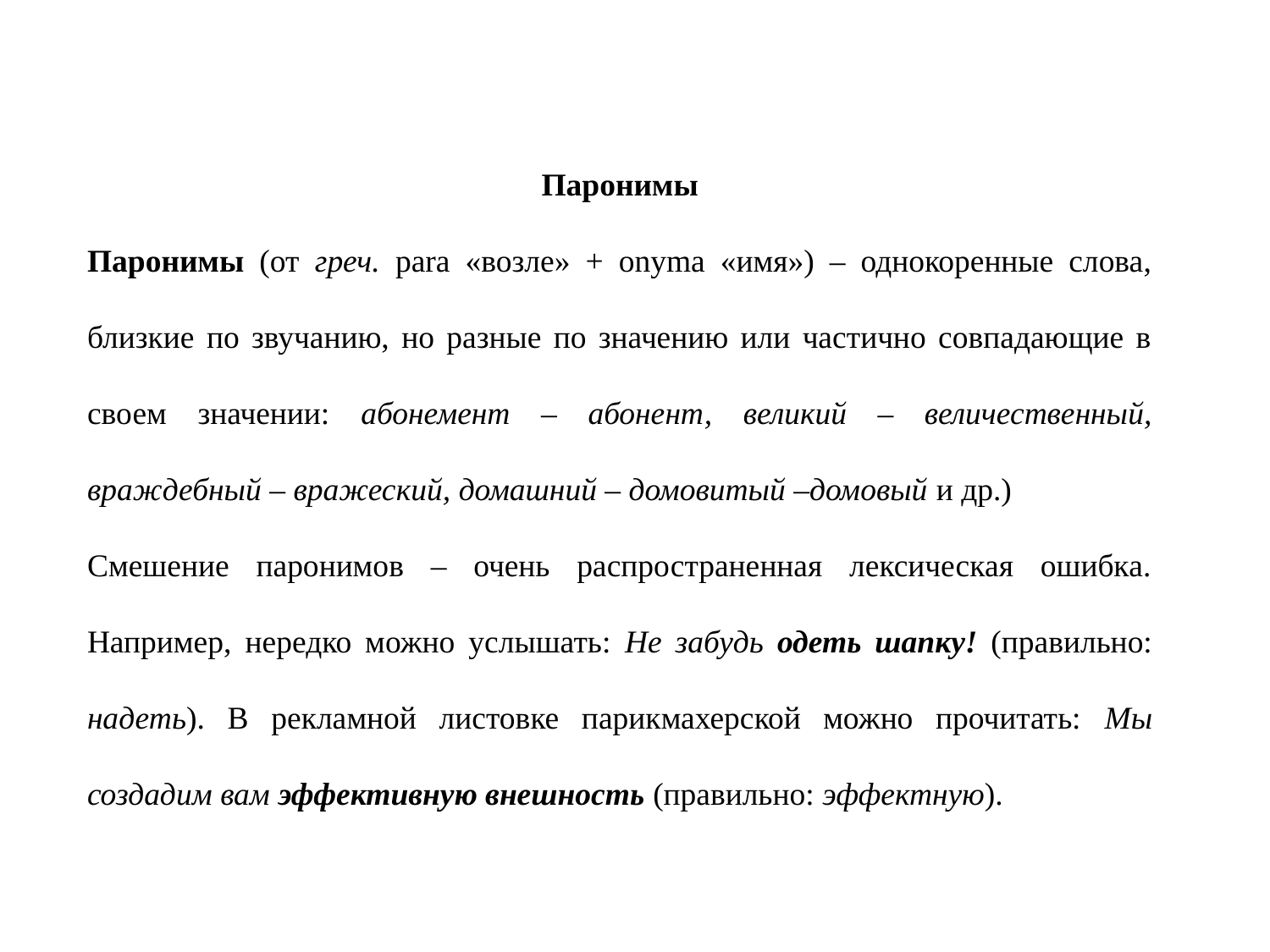

Паронимы
Паронимы (от греч. para «возле» + onyma «имя») – однокоренные слова, близкие по звучанию, но разные по значению или частично совпадающие в своем значении: абонемент – абонент, великий – величественный, враждебный – вражеский, домашний – домовитый –домовый и др.)
Смешение паронимов – очень распространенная лексическая ошибка. Например, нередко можно услышать: Не забудь одеть шапку! (правильно: надеть). В рекламной листовке парикмахерской можно прочитать: Мы создадим вам эффективную внешность (правильно: эффектную).